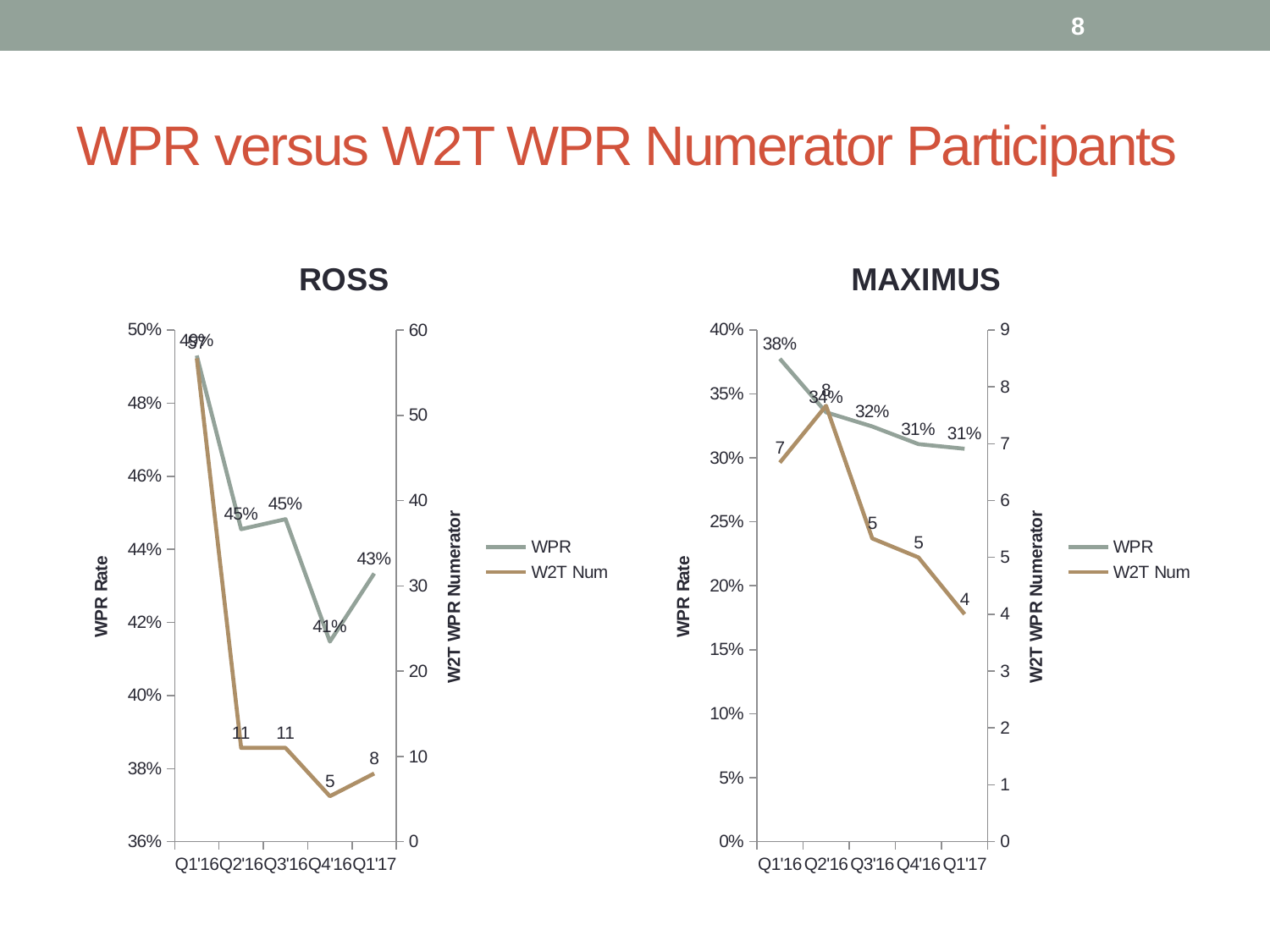

8
# WPR versus W2T WPR Numerator Participants

### Chart: ROSS

| Category | WPR | W2T Num |
|---|---|---|
| Q1'16 | 0.4929979632699766 | 56.666666666666664 |
| Q2'16 | 0.4455086869112918 | 11.0 |
| Q3'16 | 0.4482374756586223 | 11.0 |
| Q4'16 | 0.41473712627087417 | 5.333333333333333 |
| Q1'17 | 0.4333785365548561 | 8.0 |

### Chart: MAXIMUS

| Category | WPR | W2T Num |
|---|---|---|
| Q1'16 | 0.3774485110848747 | 6.666666666666667 |
| Q2'16 | 0.3356350079857562 | 7.666666666666667 |
| Q3'16 | 0.3245100825872061 | 5.333333333333333 |
| Q4'16 | 0.31072205965822985 | 5.0 |
| Q1'17 | 0.30712365194895225 | 4.0 |